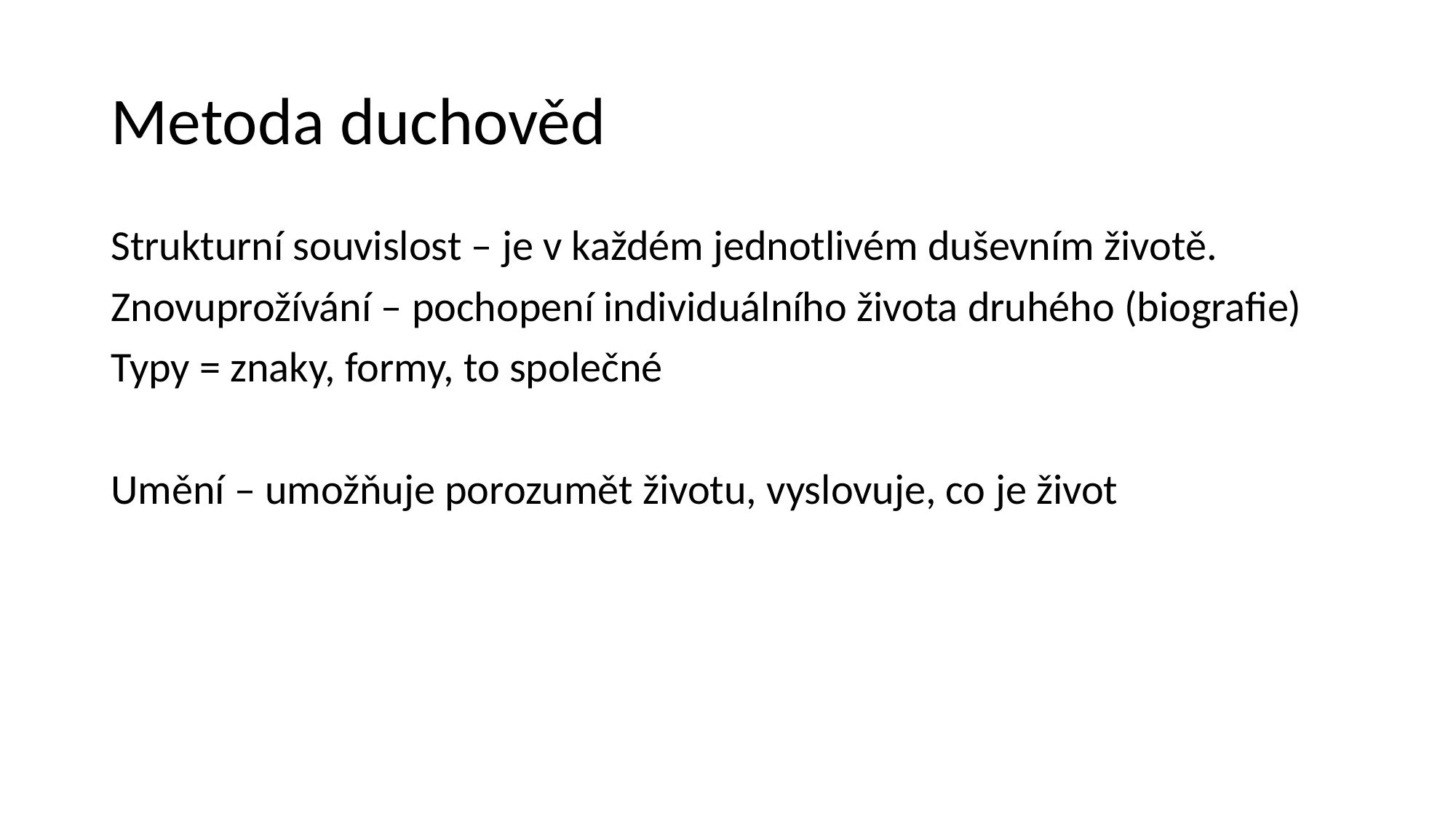

# Metoda duchověd
Strukturní souvislost – je v každém jednotlivém duševním životě.
Znovuprožívání – pochopení individuálního života druhého (biografie)
Typy = znaky, formy, to společné

Umění – umožňuje porozumět životu, vyslovuje, co je život